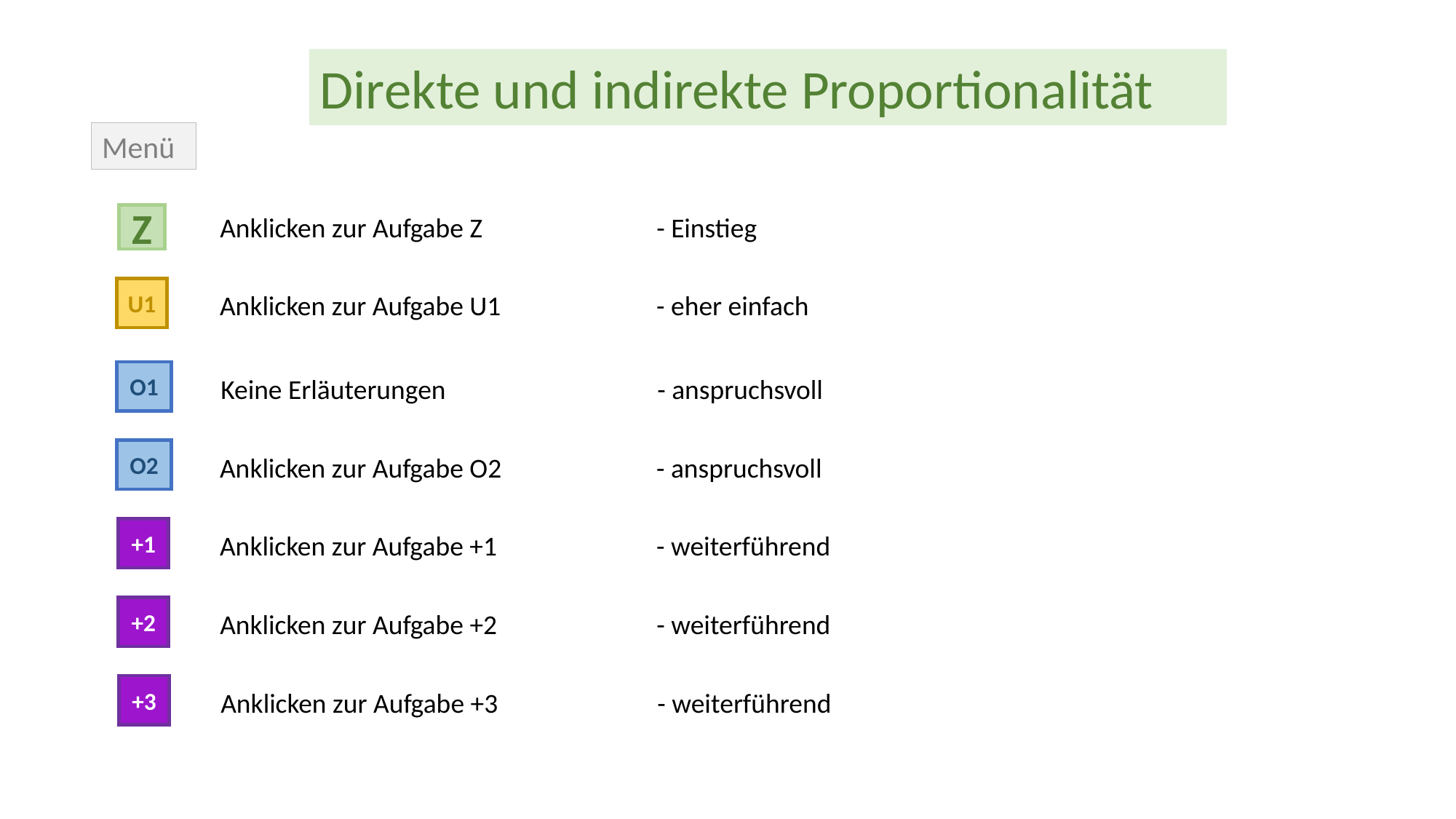

Direkte und indirekte Proportionalität
Menü
Z
Anklicken zur Aufgabe Z 		- Einstieg
U1
Anklicken zur Aufgabe U1 		- eher einfach
O1
Keine Erläuterungen 		- anspruchsvoll
O2
Anklicken zur Aufgabe O2 		- anspruchsvoll
+1
Anklicken zur Aufgabe +1		- weiterführend
+2
Anklicken zur Aufgabe +2		- weiterführend
+3
Anklicken zur Aufgabe +3 		- weiterführend